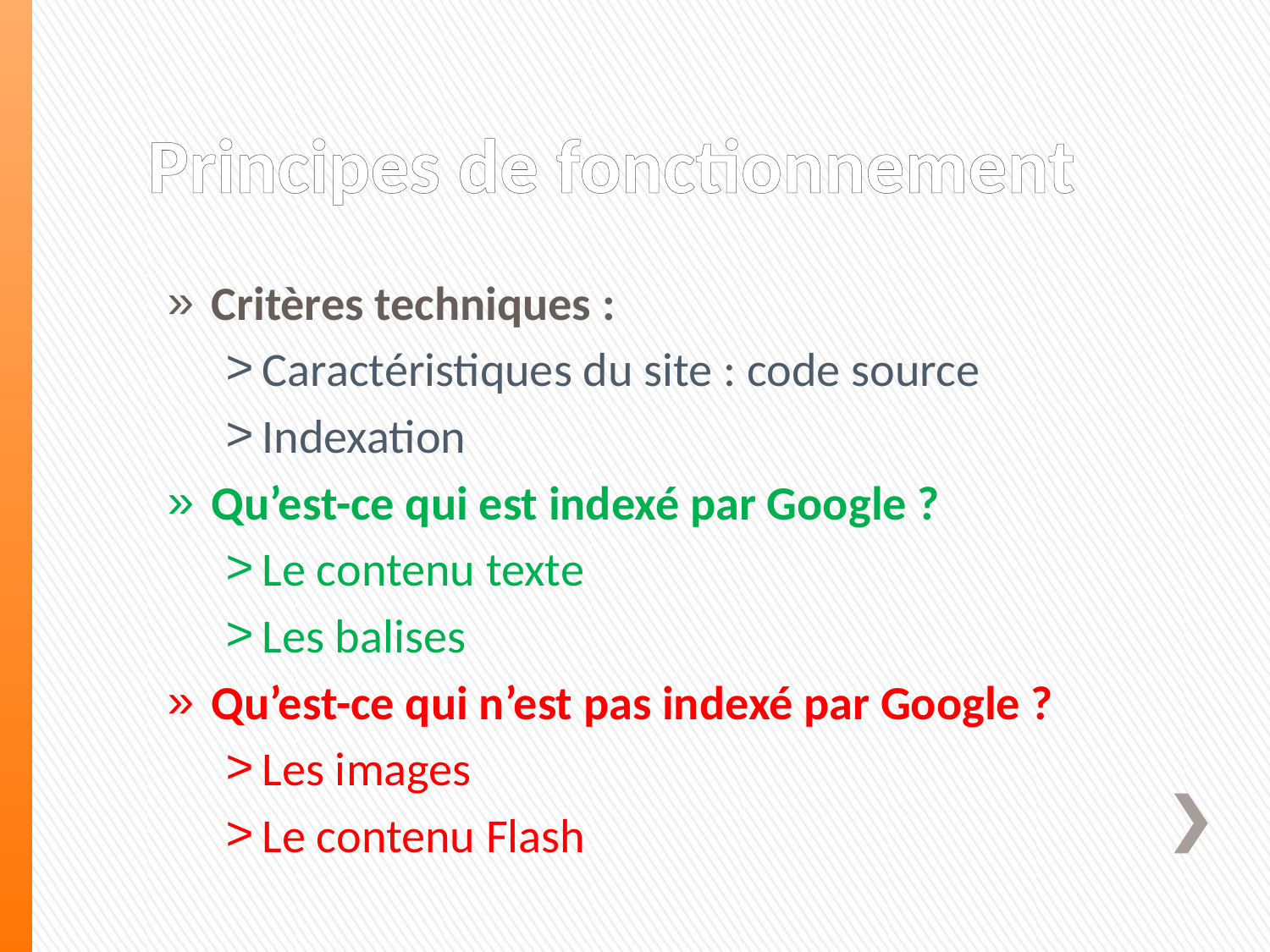

# Principes de fonctionnement
Critères techniques :
Caractéristiques du site : code source
Indexation
Qu’est-ce qui est indexé par Google ?
Le contenu texte
Les balises
Qu’est-ce qui n’est pas indexé par Google ?
Les images
Le contenu Flash